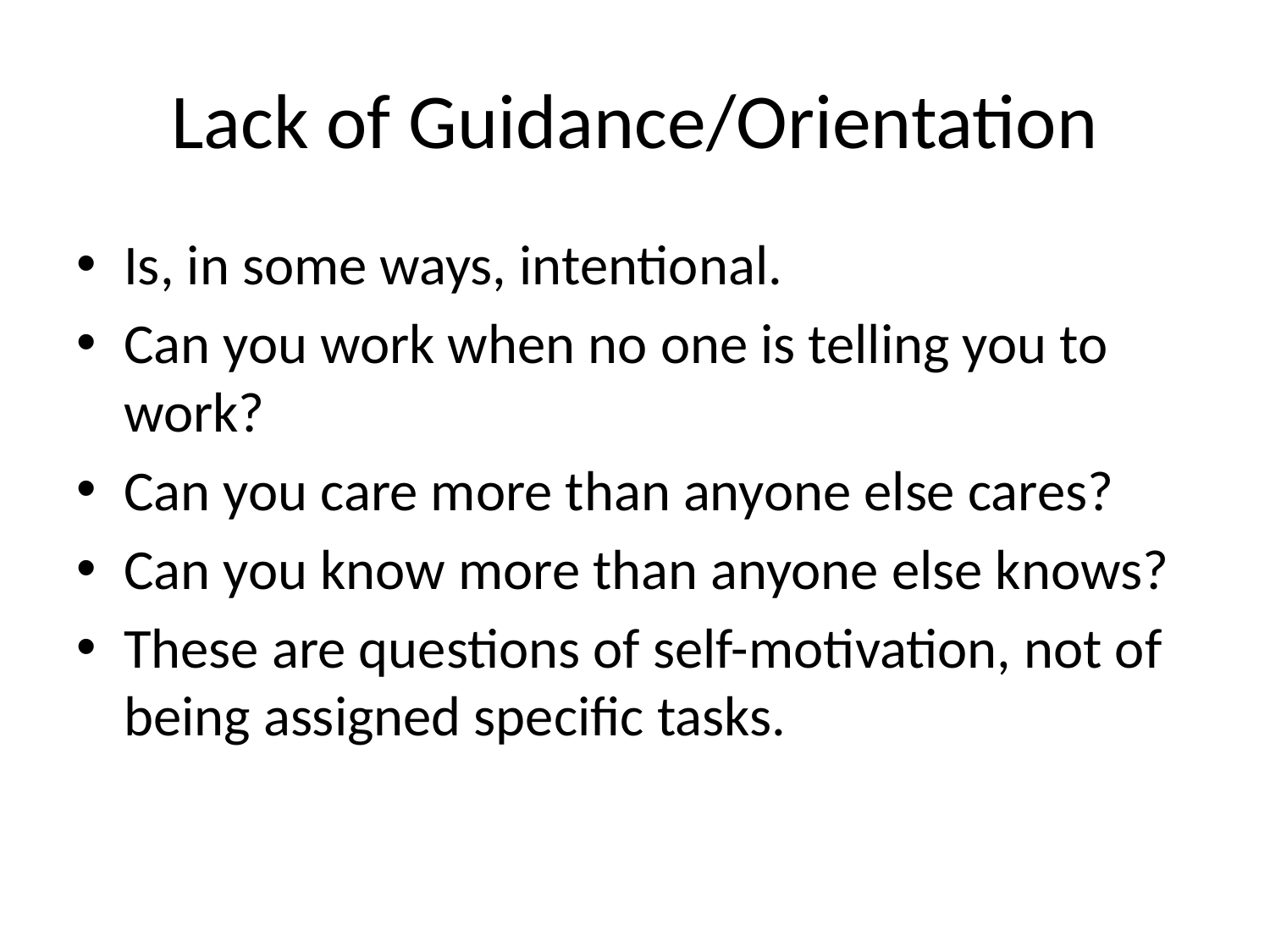

# Lack of Guidance/Orientation
Is, in some ways, intentional.
Can you work when no one is telling you to work?
Can you care more than anyone else cares?
Can you know more than anyone else knows?
These are questions of self-motivation, not of being assigned specific tasks.